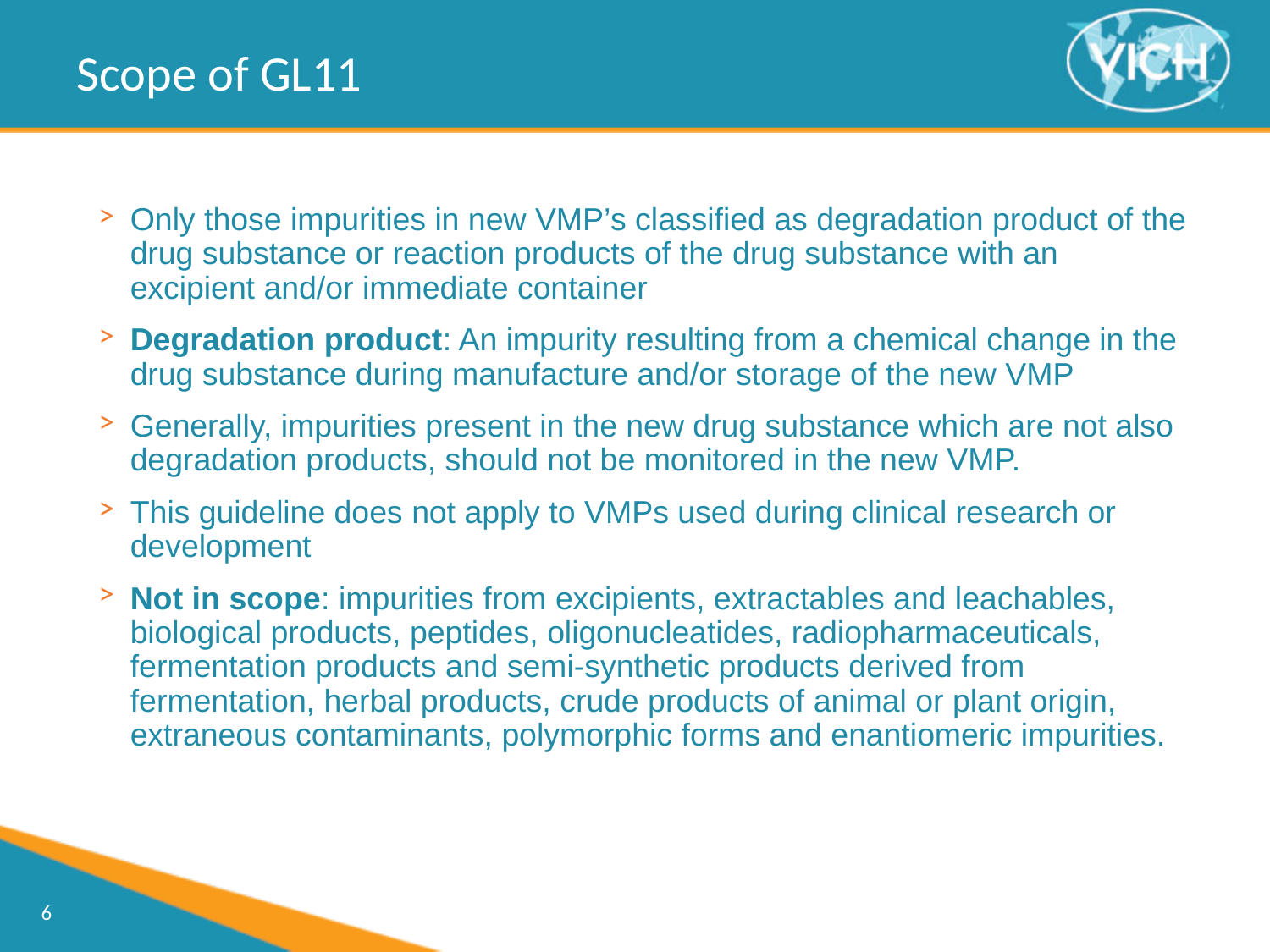

Scope of GL11
Only those impurities in new VMP’s classified as degradation product of the drug substance or reaction products of the drug substance with an excipient and/or immediate container
Degradation product: An impurity resulting from a chemical change in the drug substance during manufacture and/or storage of the new VMP
Generally, impurities present in the new drug substance which are not also degradation products, should not be monitored in the new VMP.
This guideline does not apply to VMPs used during clinical research or development
Not in scope: impurities from excipients, extractables and leachables, biological products, peptides, oligonucleatides, radiopharmaceuticals, fermentation products and semi-synthetic products derived from fermentation, herbal products, crude products of animal or plant origin, extraneous contaminants, polymorphic forms and enantiomeric impurities.